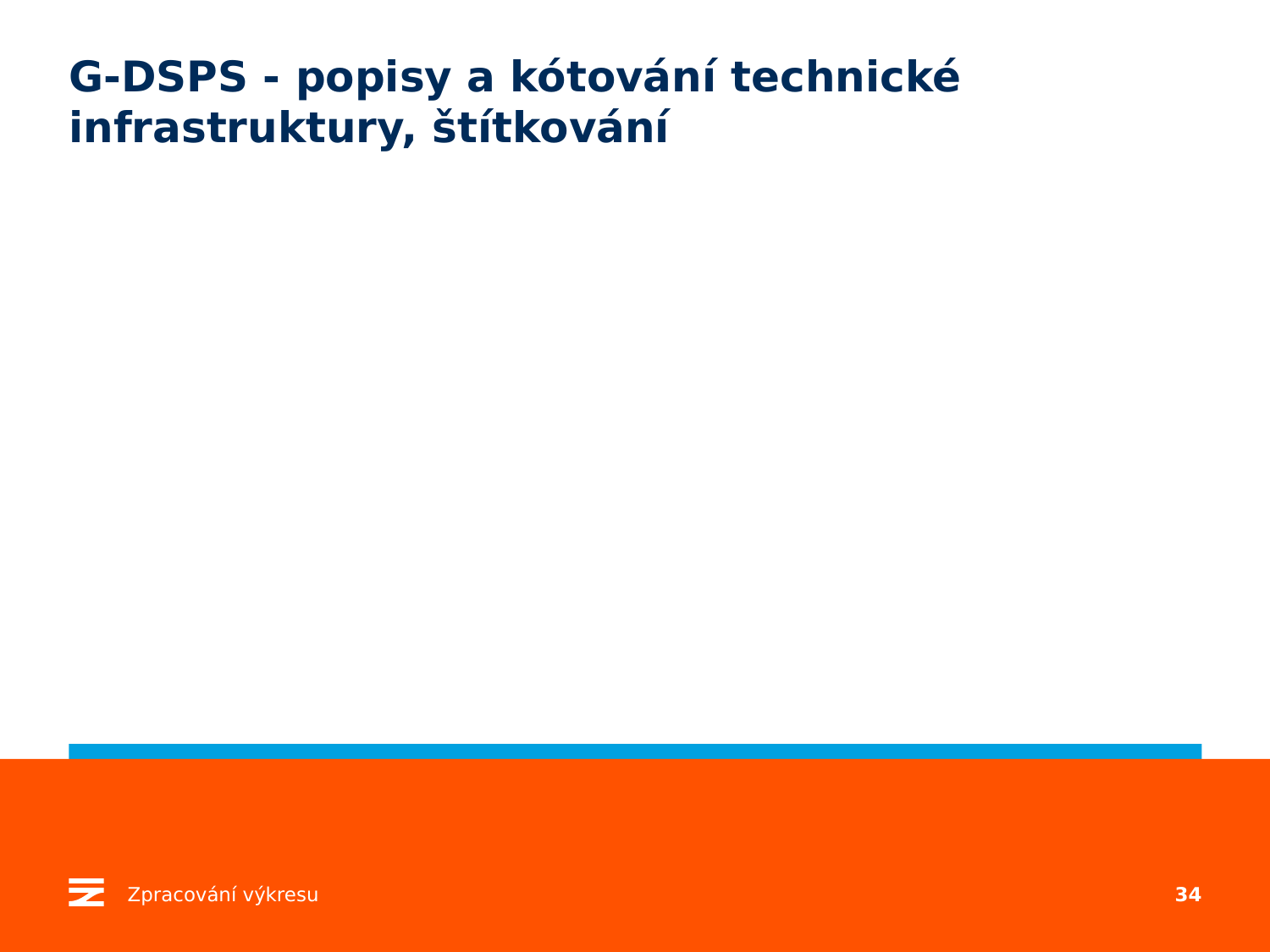

# G-DSPS - popisy a kótování technické infrastruktury, štítkování
Zpracování výkresu
34